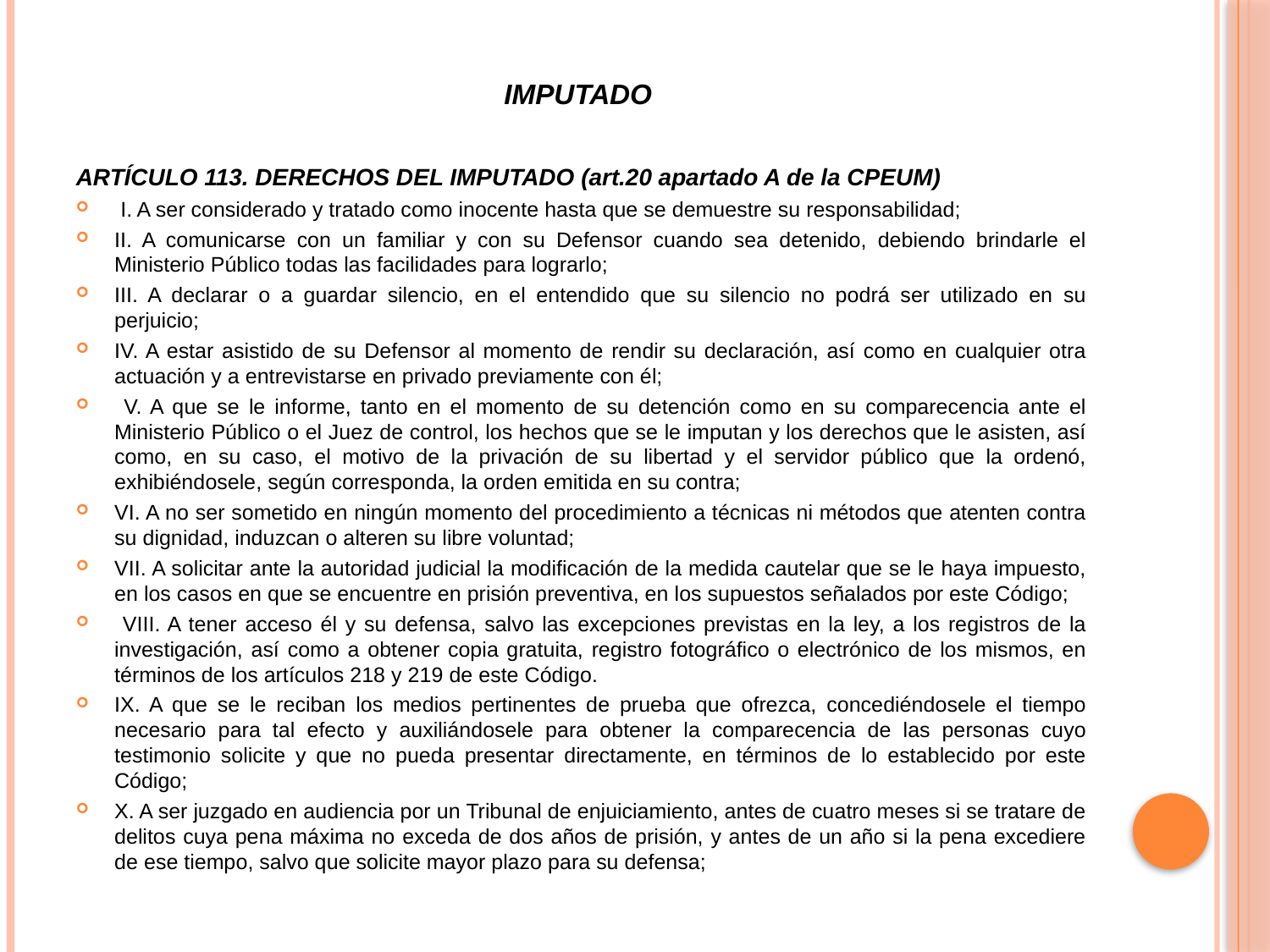

# Imputado
ARTÍCULO 113. DERECHOS DEL IMPUTADO (art.20 apartado A de la CPEUM)
 I. A ser considerado y tratado como inocente hasta que se demuestre su responsabilidad;
II. A comunicarse con un familiar y con su Defensor cuando sea detenido, debiendo brindarle el Ministerio Público todas las facilidades para lograrlo;
III. A declarar o a guardar silencio, en el entendido que su silencio no podrá ser utilizado en su perjuicio;
IV. A estar asistido de su Defensor al momento de rendir su declaración, así como en cualquier otra actuación y a entrevistarse en privado previamente con él;
 V. A que se le informe, tanto en el momento de su detención como en su comparecencia ante el Ministerio Público o el Juez de control, los hechos que se le imputan y los derechos que le asisten, así como, en su caso, el motivo de la privación de su libertad y el servidor público que la ordenó, exhibiéndosele, según corresponda, la orden emitida en su contra;
VI. A no ser sometido en ningún momento del procedimiento a técnicas ni métodos que atenten contra su dignidad, induzcan o alteren su libre voluntad;
VII. A solicitar ante la autoridad judicial la modificación de la medida cautelar que se le haya impuesto, en los casos en que se encuentre en prisión preventiva, en los supuestos señalados por este Código;
 VIII. A tener acceso él y su defensa, salvo las excepciones previstas en la ley, a los registros de la investigación, así como a obtener copia gratuita, registro fotográfico o electrónico de los mismos, en términos de los artículos 218 y 219 de este Código.
IX. A que se le reciban los medios pertinentes de prueba que ofrezca, concediéndosele el tiempo necesario para tal efecto y auxiliándosele para obtener la comparecencia de las personas cuyo testimonio solicite y que no pueda presentar directamente, en términos de lo establecido por este Código;
X. A ser juzgado en audiencia por un Tribunal de enjuiciamiento, antes de cuatro meses si se tratare de delitos cuya pena máxima no exceda de dos años de prisión, y antes de un año si la pena excediere de ese tiempo, salvo que solicite mayor plazo para su defensa;